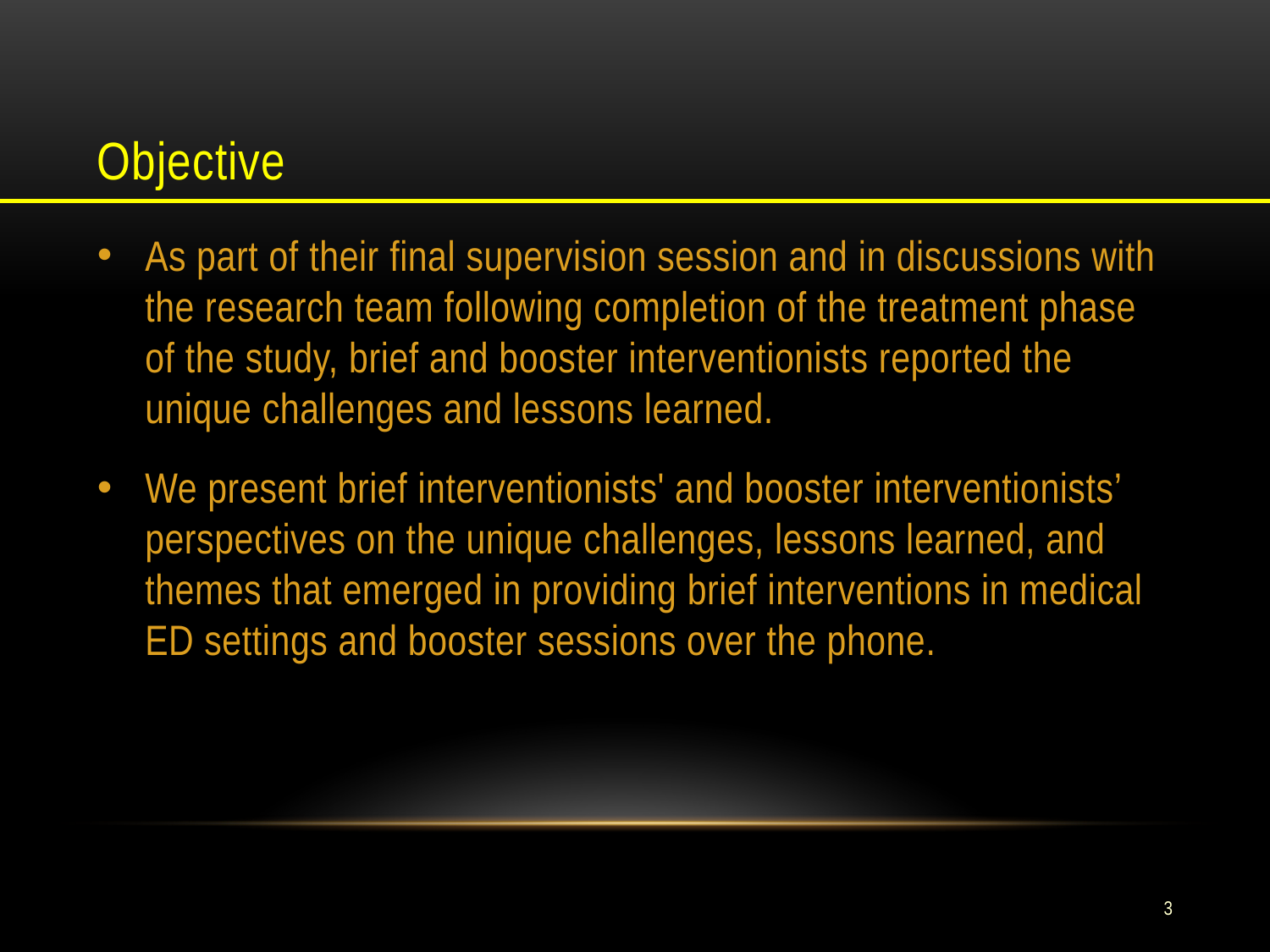

# Objective
As part of their final supervision session and in discussions with the research team following completion of the treatment phase of the study, brief and booster interventionists reported the unique challenges and lessons learned.
We present brief interventionists' and booster interventionists’ perspectives on the unique challenges, lessons learned, and themes that emerged in providing brief interventions in medical ED settings and booster sessions over the phone.

3